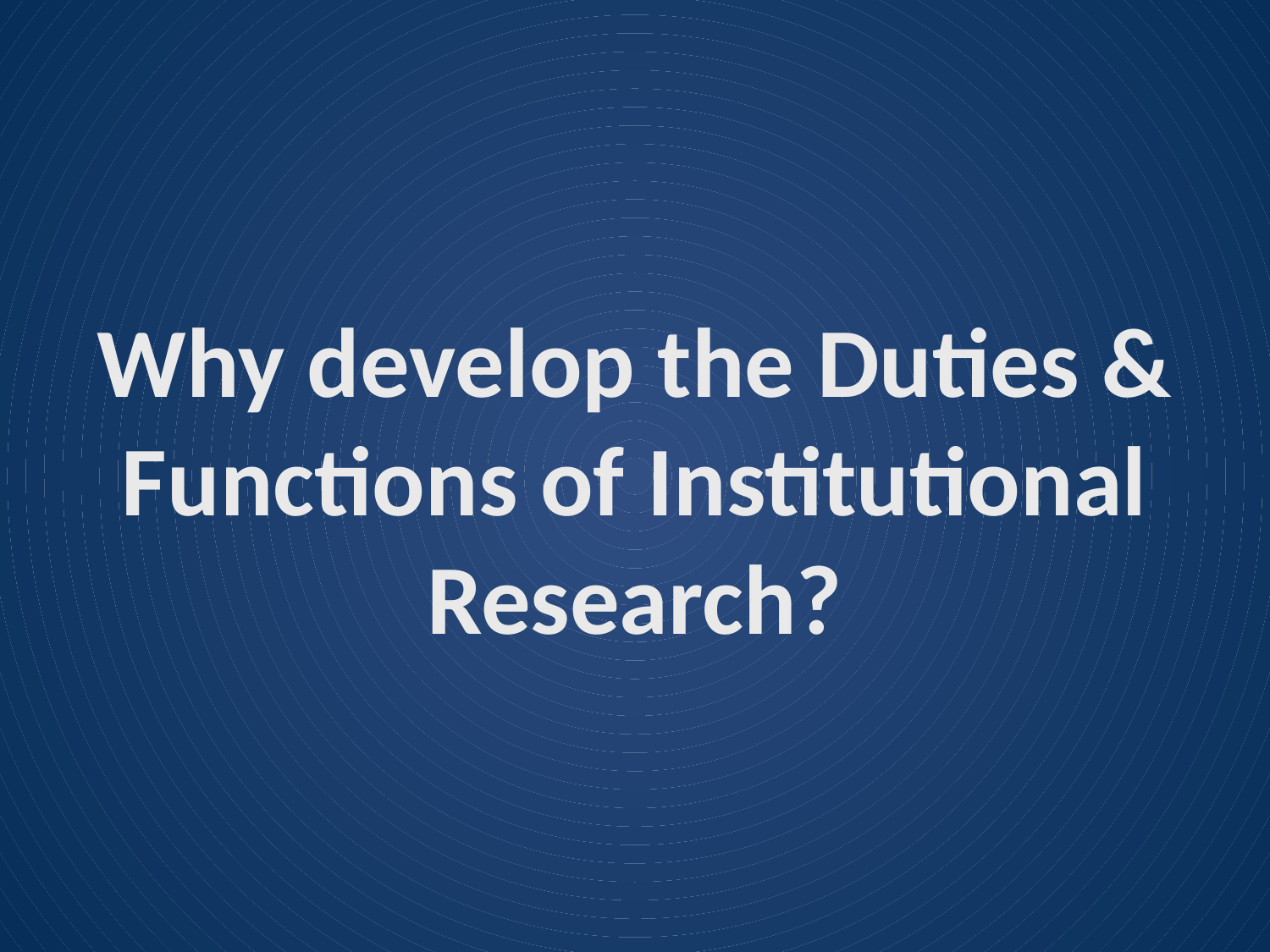

# Why develop the Duties & Functions of Institutional Research?